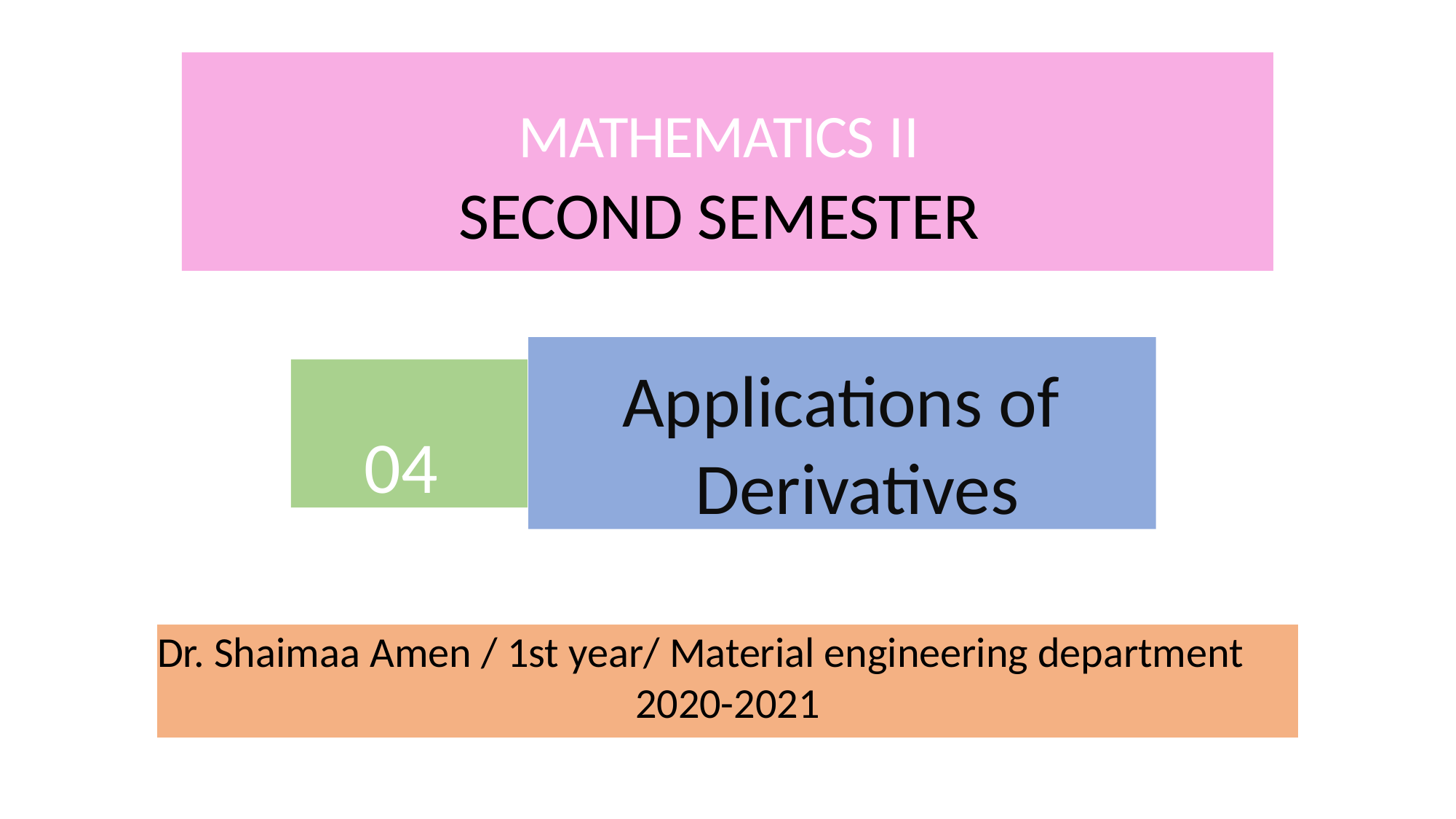

MATHEMATICS II
# SECOND SEMESTER
Applications of  Derivatives
04
Dr. Shaimaa Amen / 1st year/ Material engineering department
2020-2021